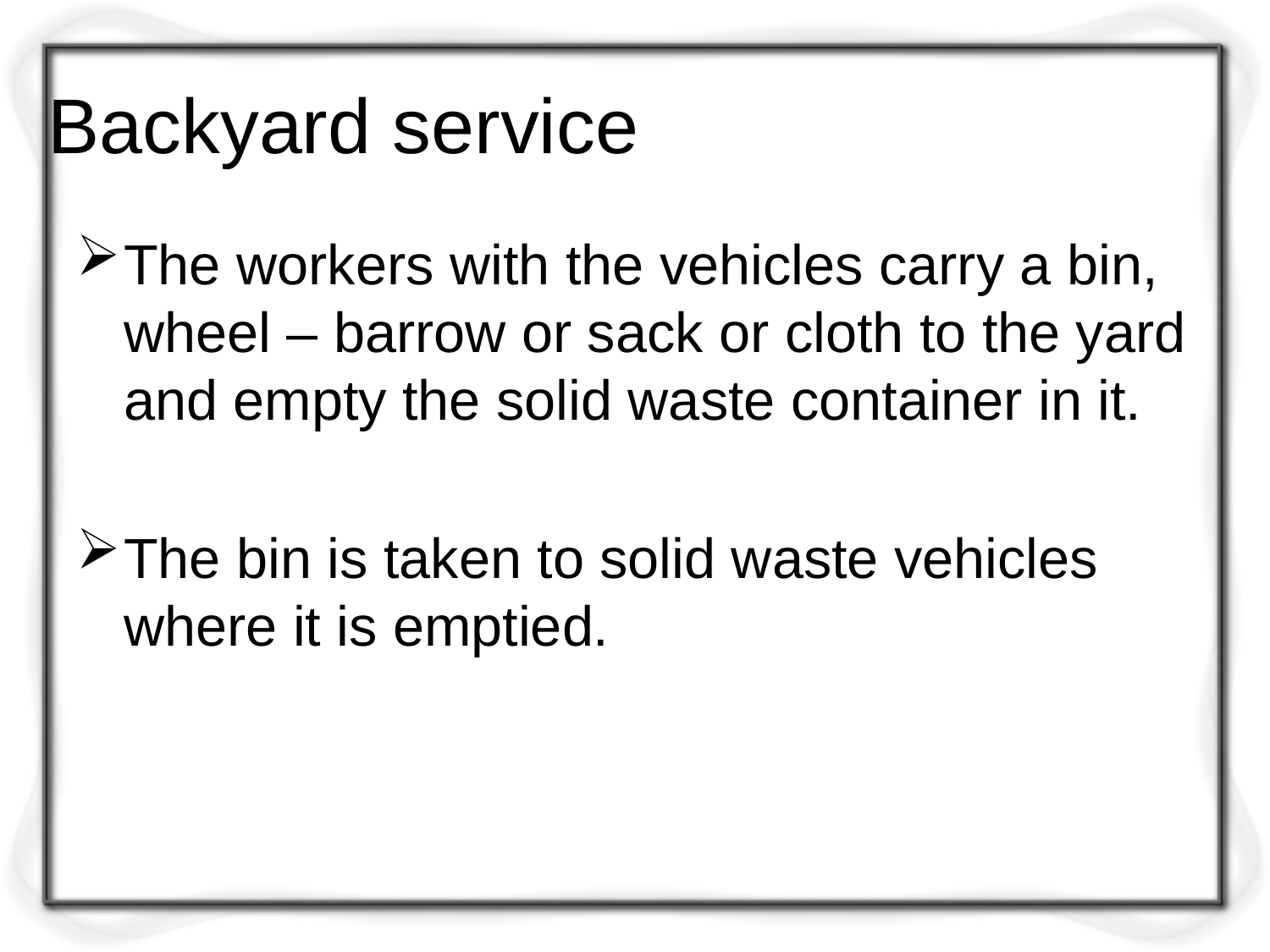

# Backyard service
The workers with the vehicles carry a bin, wheel – barrow or sack or cloth to the yard and empty the solid waste container in it.

The bin is taken to solid waste vehicles where it is emptied.